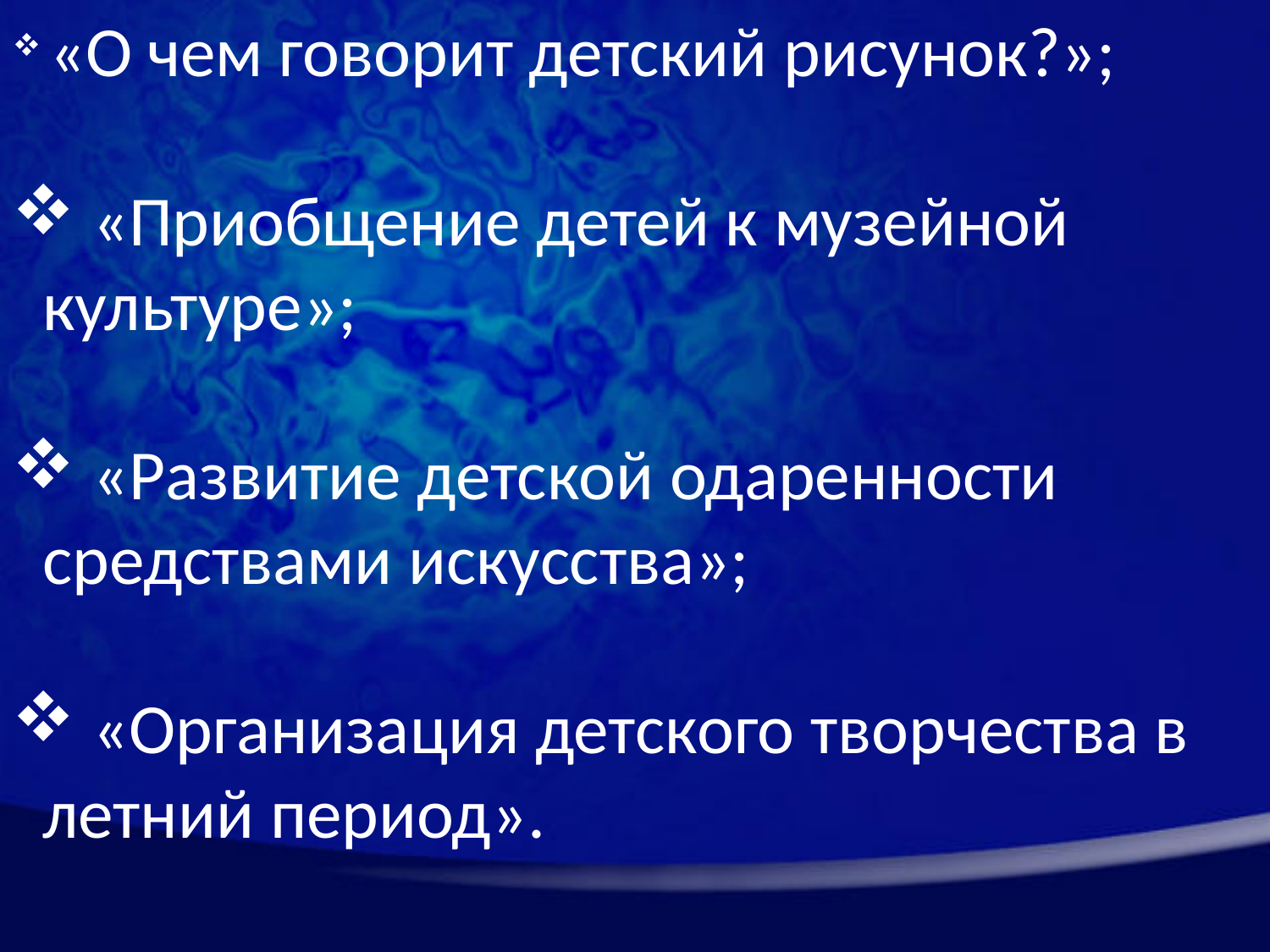

«О чем говорит детский рисунок?»;

 «Приобщение детей к музейной культуре»;

 «Развитие детской одаренности средствами искусства»;

 «Организация детского творчества в летний период».